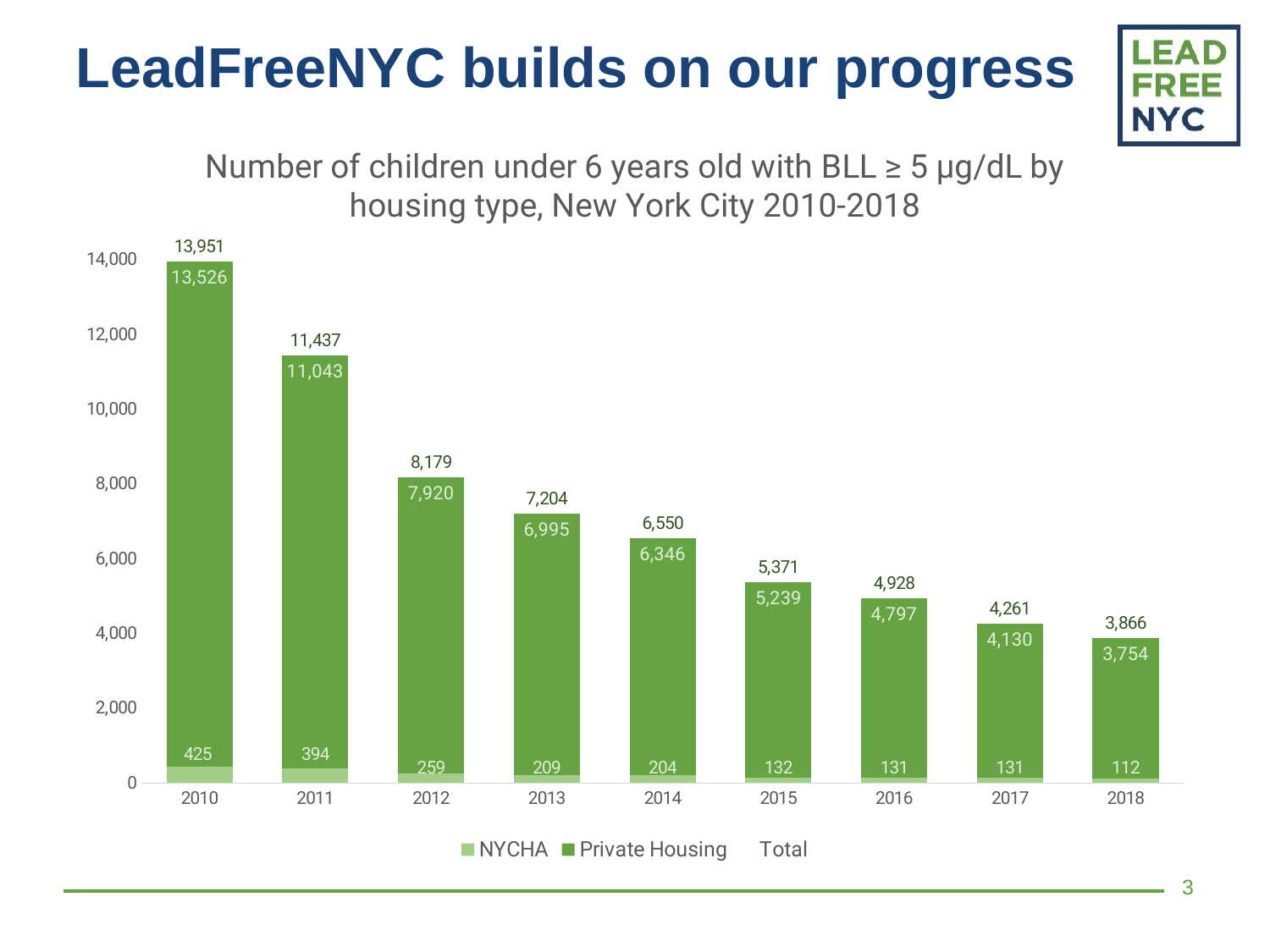

# LeadFreeNYC builds on our progress

### Chart: Number of children under 6 years old with BLL ≥ 5 µg/dL by housing type, New York City 2010-2018

| Category | NYCHA | Private Housing | Total |
|---|---|---|---|
| 2010 | 425.0 | 13526.0 | 13951.0 |
| 2011 | 394.0 | 11043.0 | 11437.0 |
| 2012 | 259.0 | 7920.0 | 8179.0 |
| 2013 | 209.0 | 6995.0 | 7204.0 |
| 2014 | 204.0 | 6346.0 | 6550.0 |
| 2015 | 132.0 | 5239.0 | 5371.0 |
| 2016 | 131.0 | 4797.0 | 4928.0 |
| 2017 | 131.0 | 4130.0 | 4261.0 |
| 2018 | 112.0 | 3754.0 | 3866.0 |
3